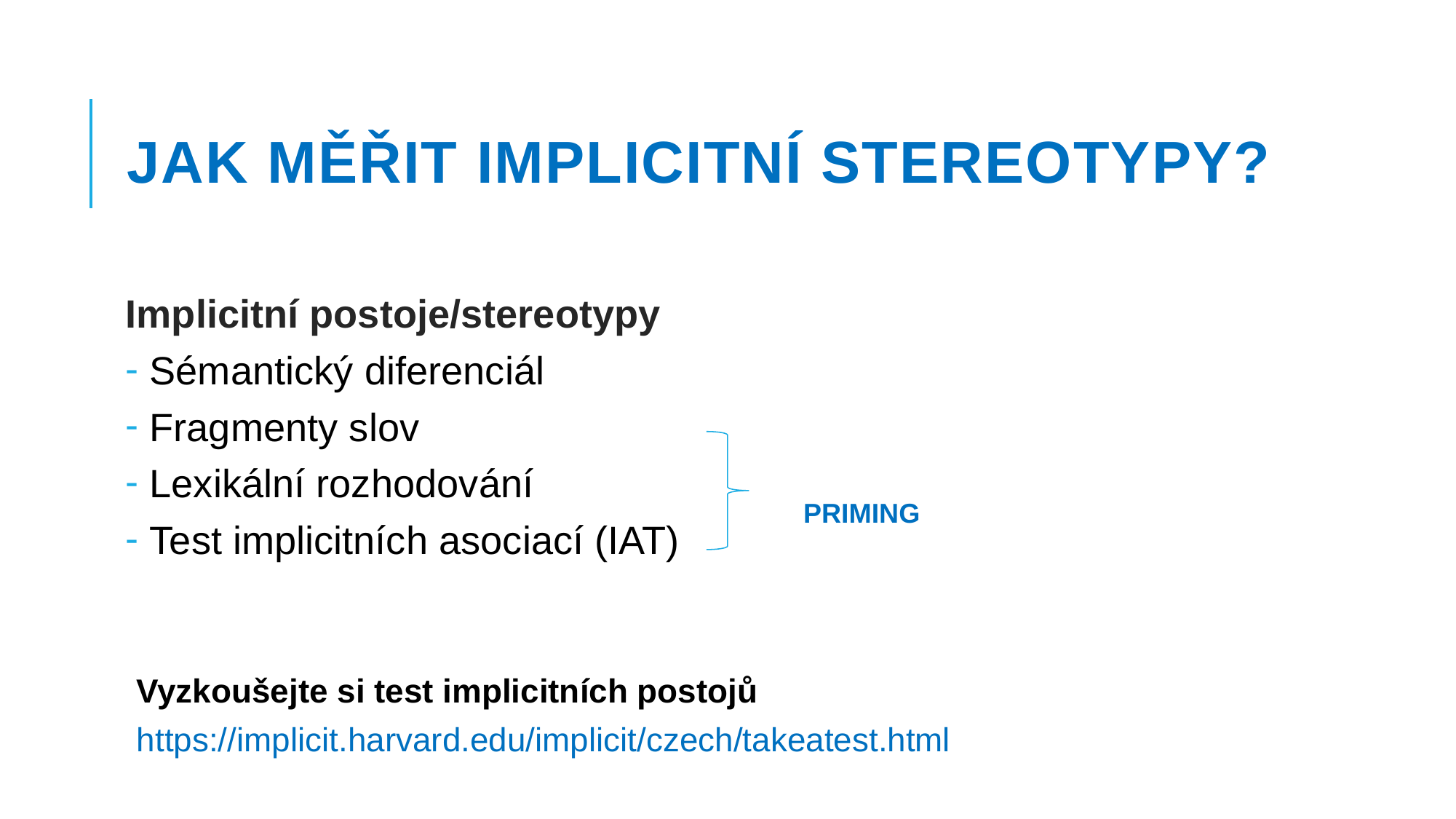

# Jak měřit implicitní stereotypy?
Implicitní postoje/stereotypy
 Sémantický diferenciál
 Fragmenty slov
 Lexikální rozhodování
 Test implicitních asociací (IAT)

Vyzkoušejte si test implicitních postojů
https://implicit.harvard.edu/implicit/czech/takeatest.html

PRIMING